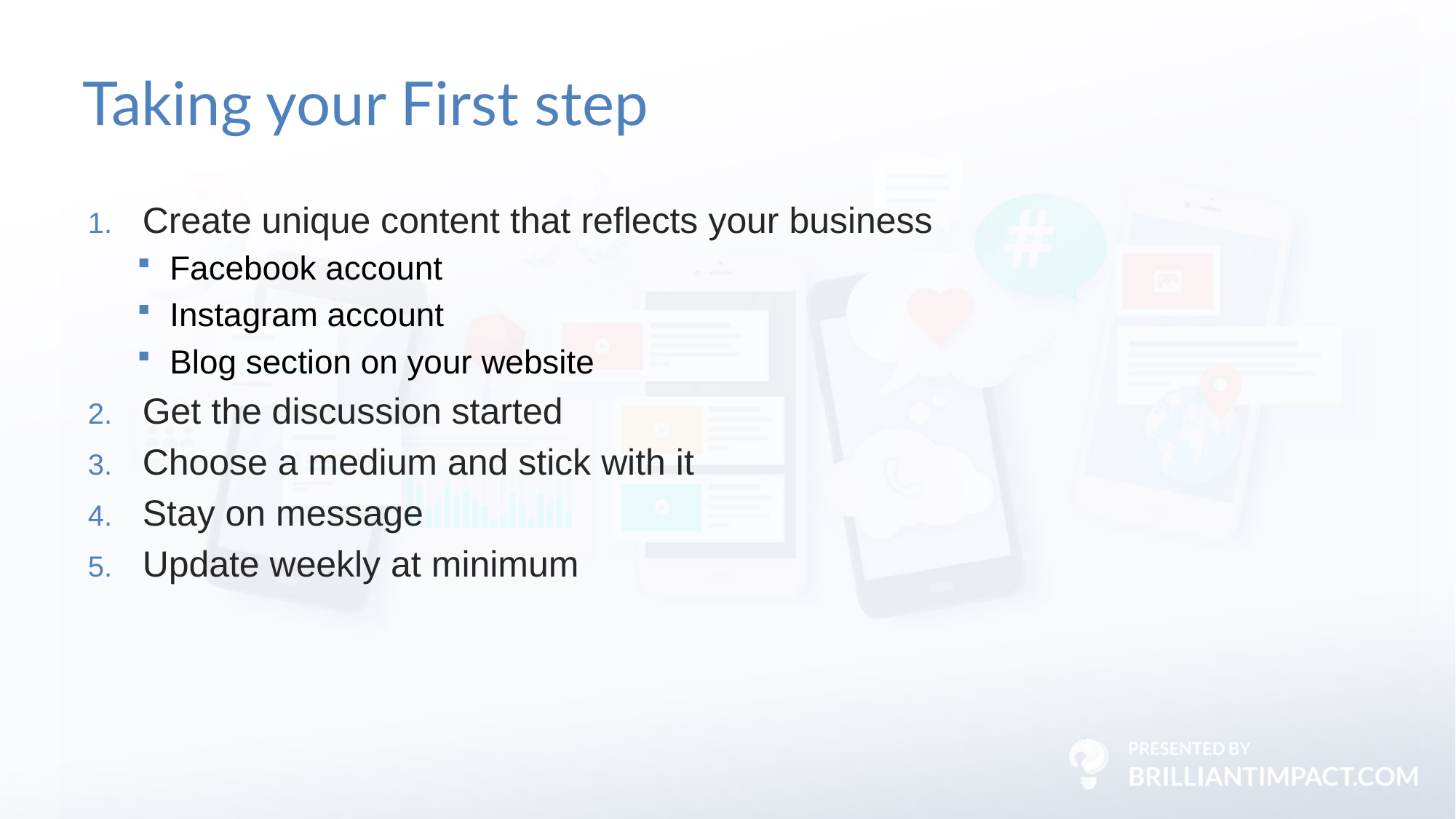

# Taking your First step
Create unique content that reflects your business
Facebook account
Instagram account
Blog section on your website
Get the discussion started
Choose a medium and stick with it
Stay on message
Update weekly at minimum